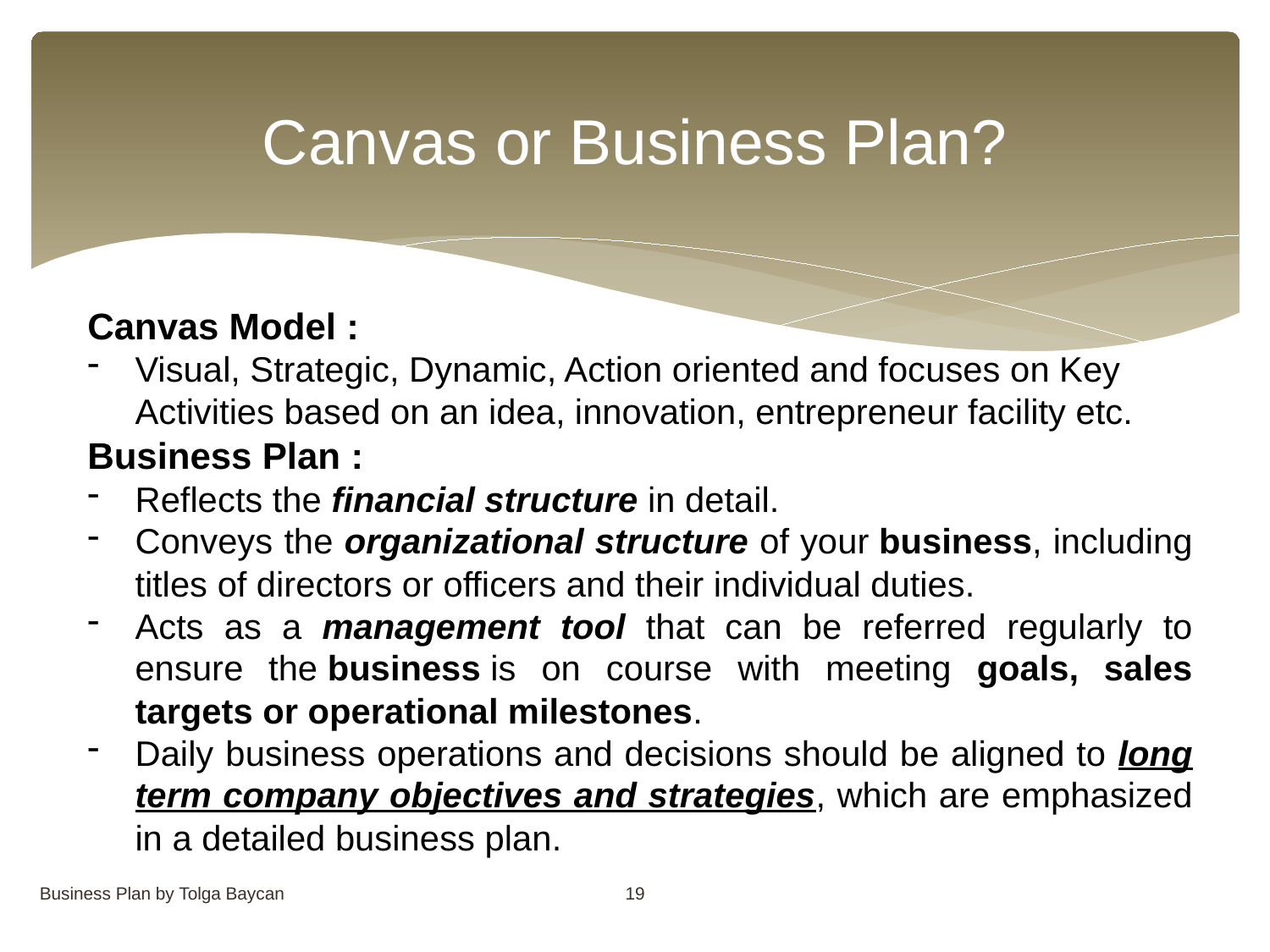

# Canvas or Business Plan?
Canvas Model :
Visual, Strategic, Dynamic, Action oriented and focuses on Key Activities based on an idea, innovation, entrepreneur facility etc.
Business Plan :
Reflects the financial structure in detail.
Conveys the organizational structure of your business, including titles of directors or officers and their individual duties.
Acts as a management tool that can be referred regularly to ensure the business is on course with meeting goals, sales targets or operational milestones.
Daily business operations and decisions should be aligned to long term company objectives and strategies, which are emphasized in a detailed business plan.
19
Business Plan by Tolga Baycan